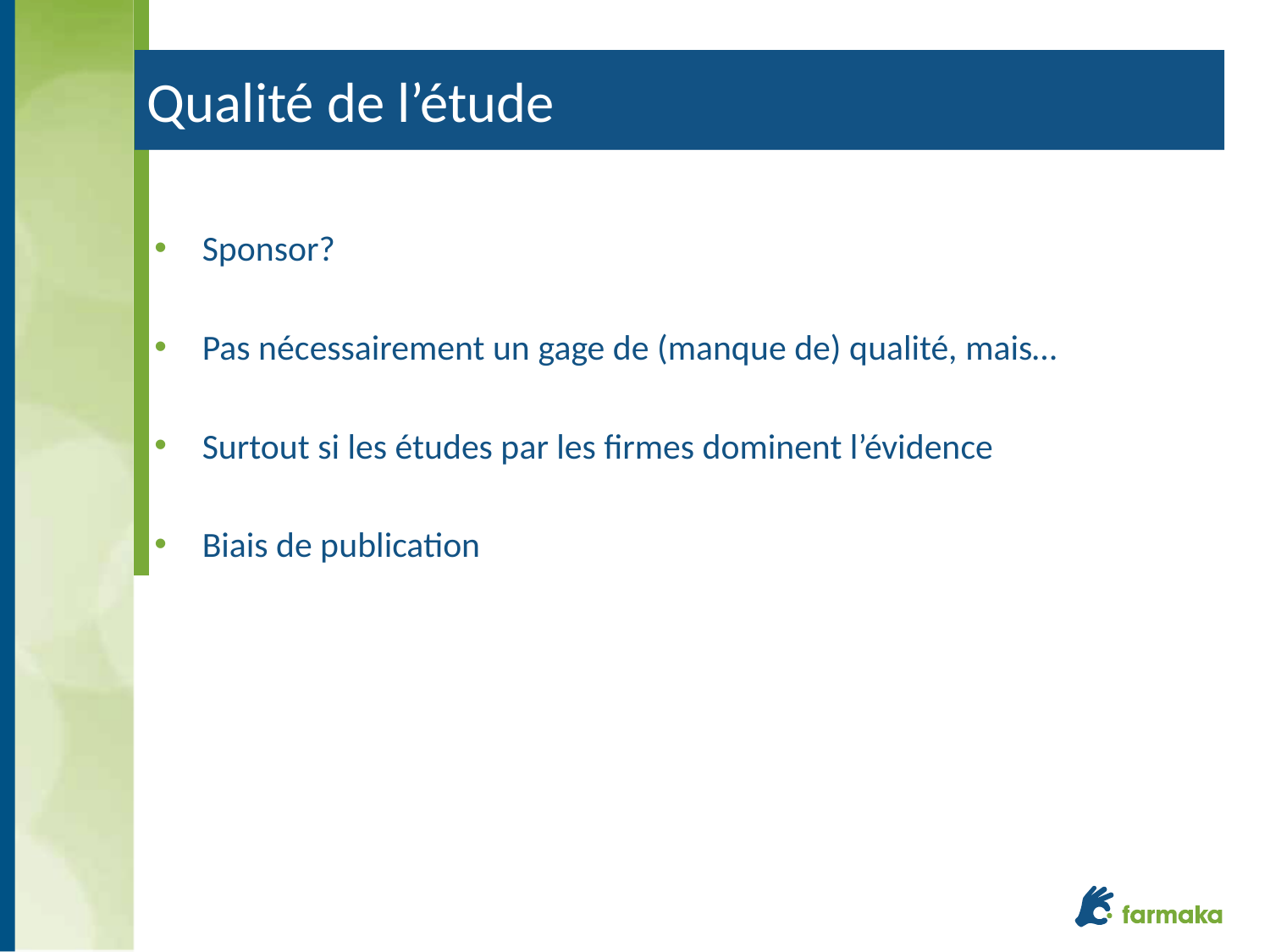

# Qualité de l’étude
Sponsor?

Pas nécessairement un gage de (manque de) qualité, mais…

Surtout si les études par les firmes dominent l’évidence

Biais de publication